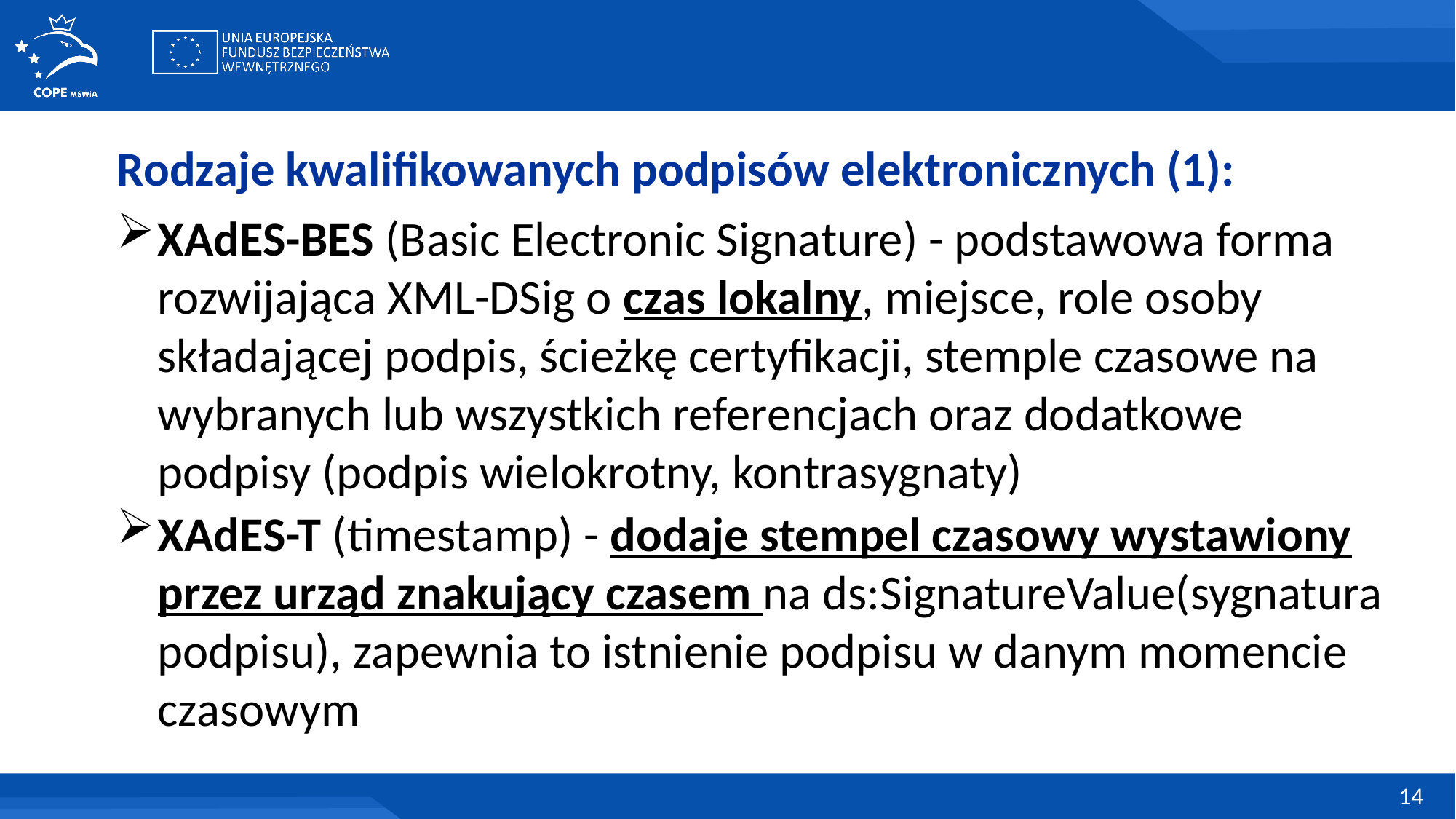

Rodzaje kwalifikowanych podpisów elektronicznych (1):
XAdES-BES (Basic Electronic Signature) - podstawowa forma rozwijająca XML-DSig o czas lokalny, miejsce, role osoby składającej podpis, ścieżkę certyfikacji, stemple czasowe na wybranych lub wszystkich referencjach oraz dodatkowe podpisy (podpis wielokrotny, kontrasygnaty)
XAdES-T (timestamp) - dodaje stempel czasowy wystawiony przez urząd znakujący czasem na ds:SignatureValue(sygnatura podpisu), zapewnia to istnienie podpisu w danym momencie czasowym
14